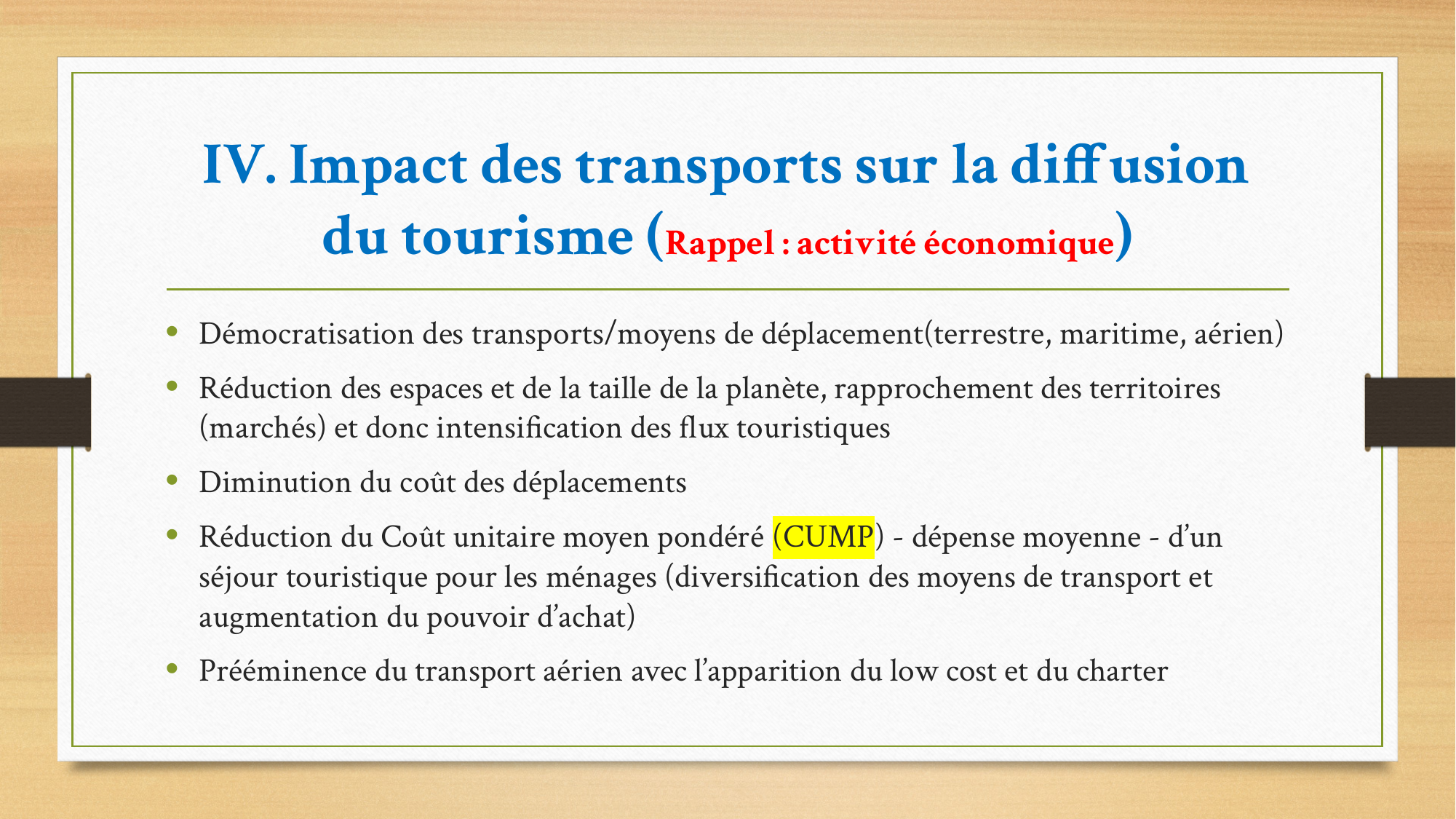

# IV. Impact des transports sur la diffusion du tourisme (Rappel : activité économique)
Démocratisation des transports/moyens de déplacement(terrestre, maritime, aérien)
Réduction des espaces et de la taille de la planète, rapprochement des territoires (marchés) et donc intensification des flux touristiques
Diminution du coût des déplacements
Réduction du Coût unitaire moyen pondéré (CUMP) - dépense moyenne - d’un séjour touristique pour les ménages (diversification des moyens de transport et augmentation du pouvoir d’achat)
Prééminence du transport aérien avec l’apparition du low cost et du charter